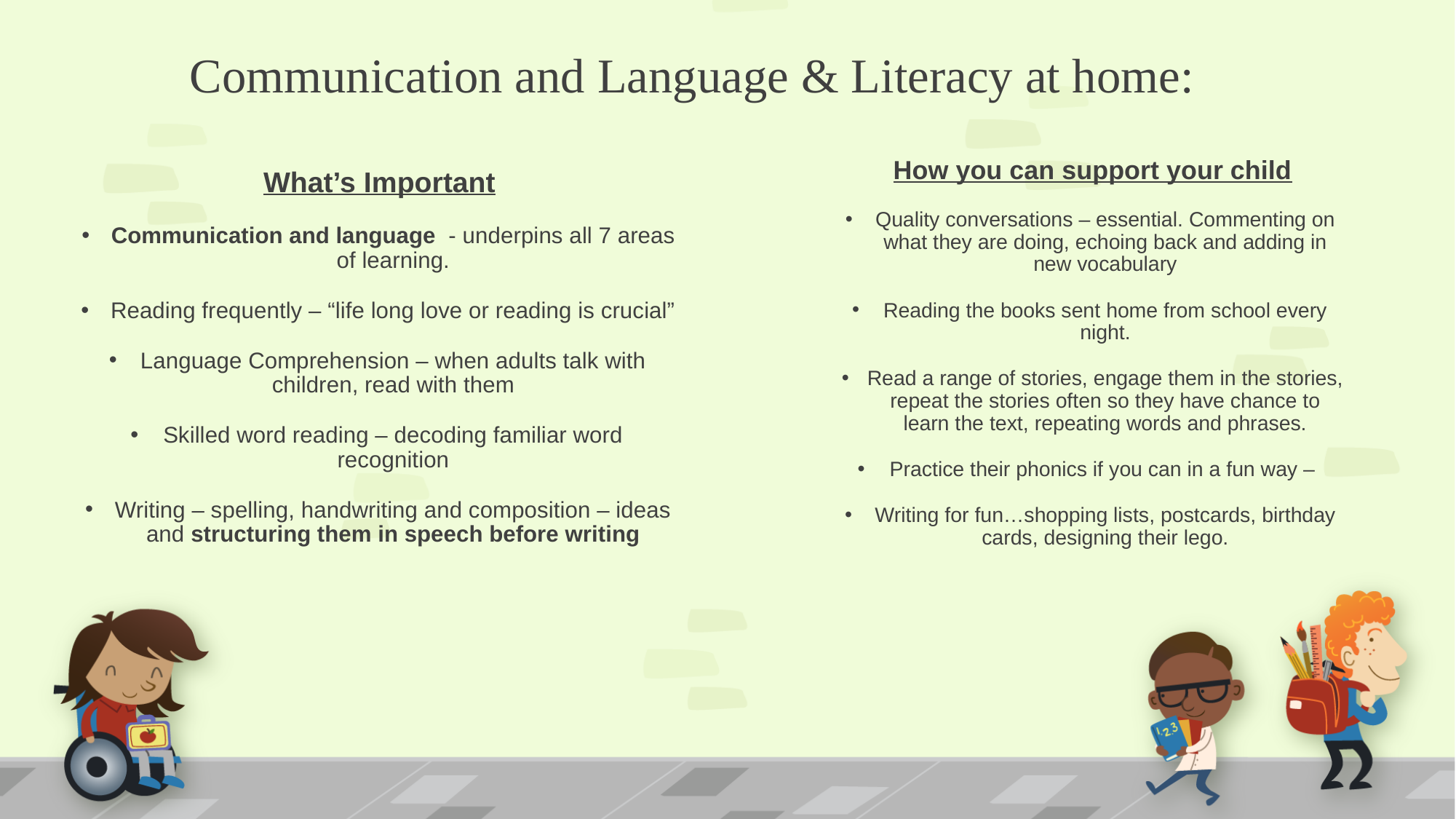

# Communication and Language & Literacy at home:
How you can support your child
Quality conversations – essential. Commenting on what they are doing, echoing back and adding in new vocabulary
Reading the books sent home from school every night.
Read a range of stories, engage them in the stories, repeat the stories often so they have chance to learn the text, repeating words and phrases.
Practice their phonics if you can in a fun way –
Writing for fun…shopping lists, postcards, birthday cards, designing their lego.
What’s Important
Communication and language  - underpins all 7 areas of learning.
Reading frequently – “life long love or reading is crucial”
Language Comprehension – when adults talk with children, read with them
Skilled word reading – decoding familiar word recognition
Writing – spelling, handwriting and composition – ideas and structuring them in speech before writing